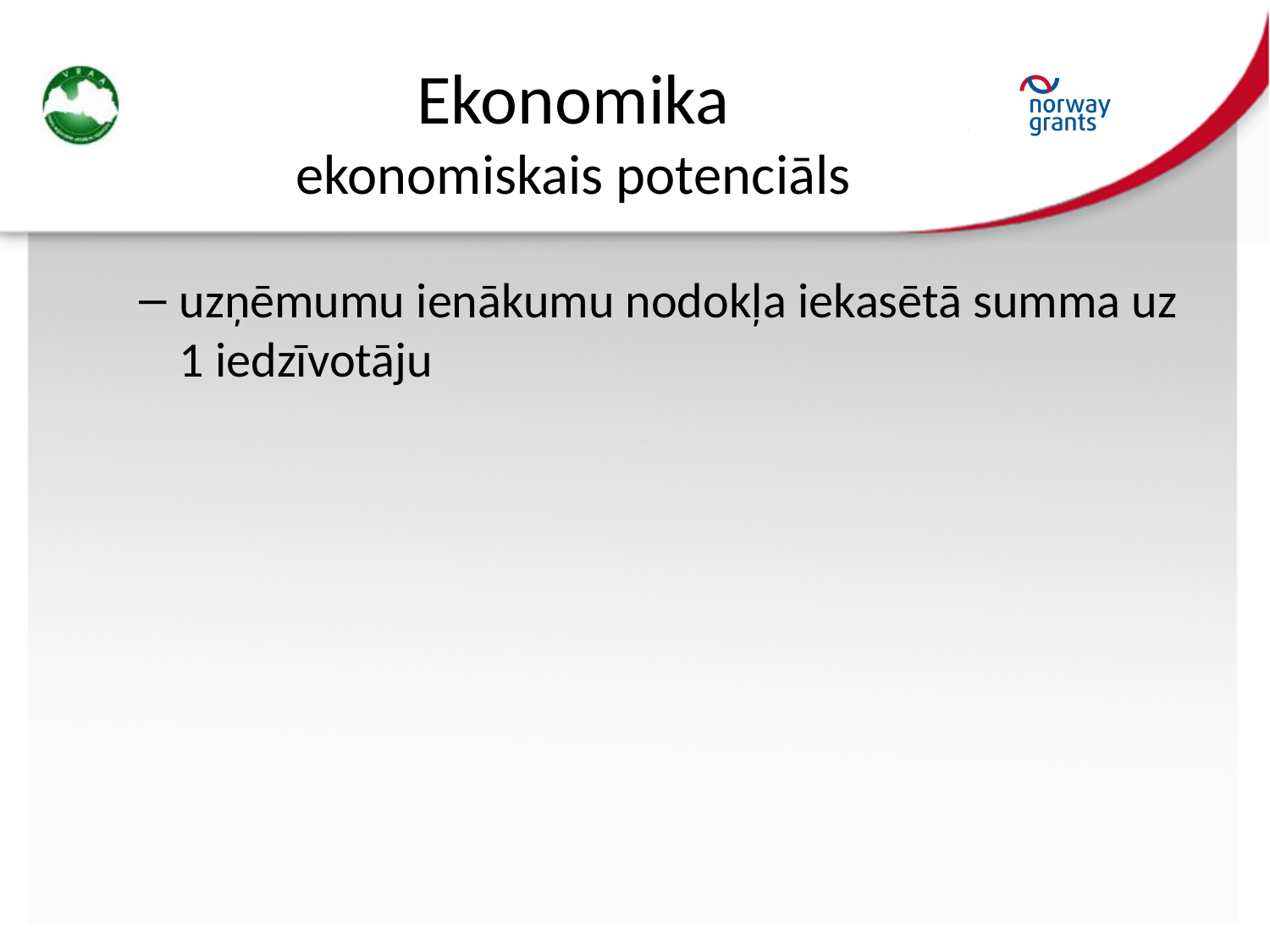

# Ekonomika ekonomiskais potenciāls
uzņēmumu ienākumu nodokļa iekasētā summa uz 1 iedzīvotāju